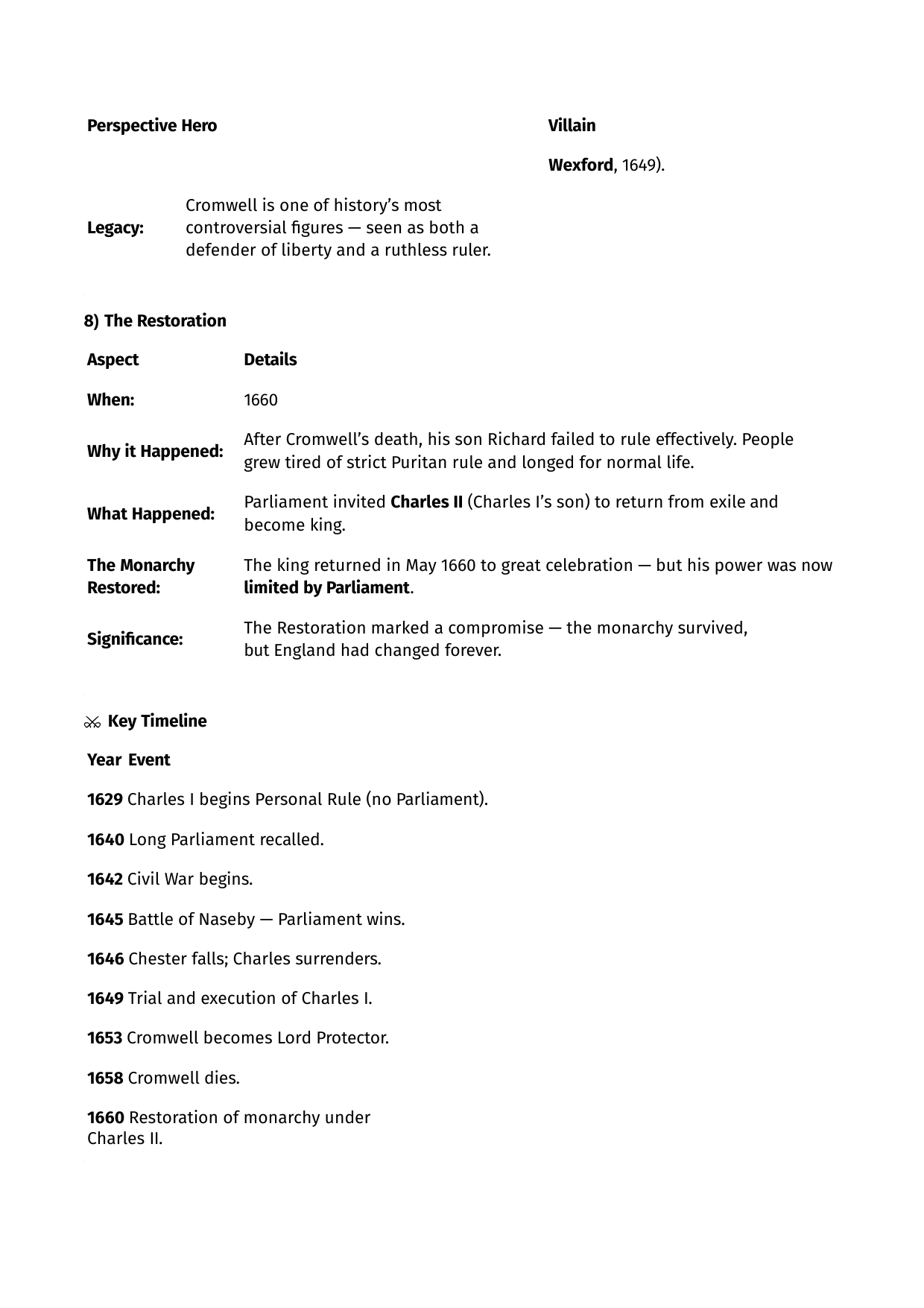

Perspective Hero
Villain
Wexford, 1649).
Cromwell is one of history’s most controversial figures — seen as both a defender of liberty and a ruthless ruler.
Legacy:

8) The Restoration
Aspect
Details
When:
1660
After Cromwell’s death, his son Richard failed to rule effectively. People grew tired of strict Puritan rule and longed for normal life.
Why it Happened:
Parliament invited Charles II (Charles I’s son) to return from exile and become king.
What Happened:
The Monarchy Restored:
The king returned in May 1660 to great celebration — but his power was now
limited by Parliament.
The Restoration marked a compromise — the monarchy survived, but England had changed forever.
Significance:

⚔ Key Timeline
Year Event
1629 Charles I begins Personal Rule (no Parliament).
1640 Long Parliament recalled.
1642 Civil War begins.
1645 Battle of Naseby — Parliament wins.
1646 Chester falls; Charles surrenders. 1649 Trial and execution of Charles I. 1653 Cromwell becomes Lord Protector. 1658 Cromwell dies.
1660 Restoration of monarchy under Charles II.